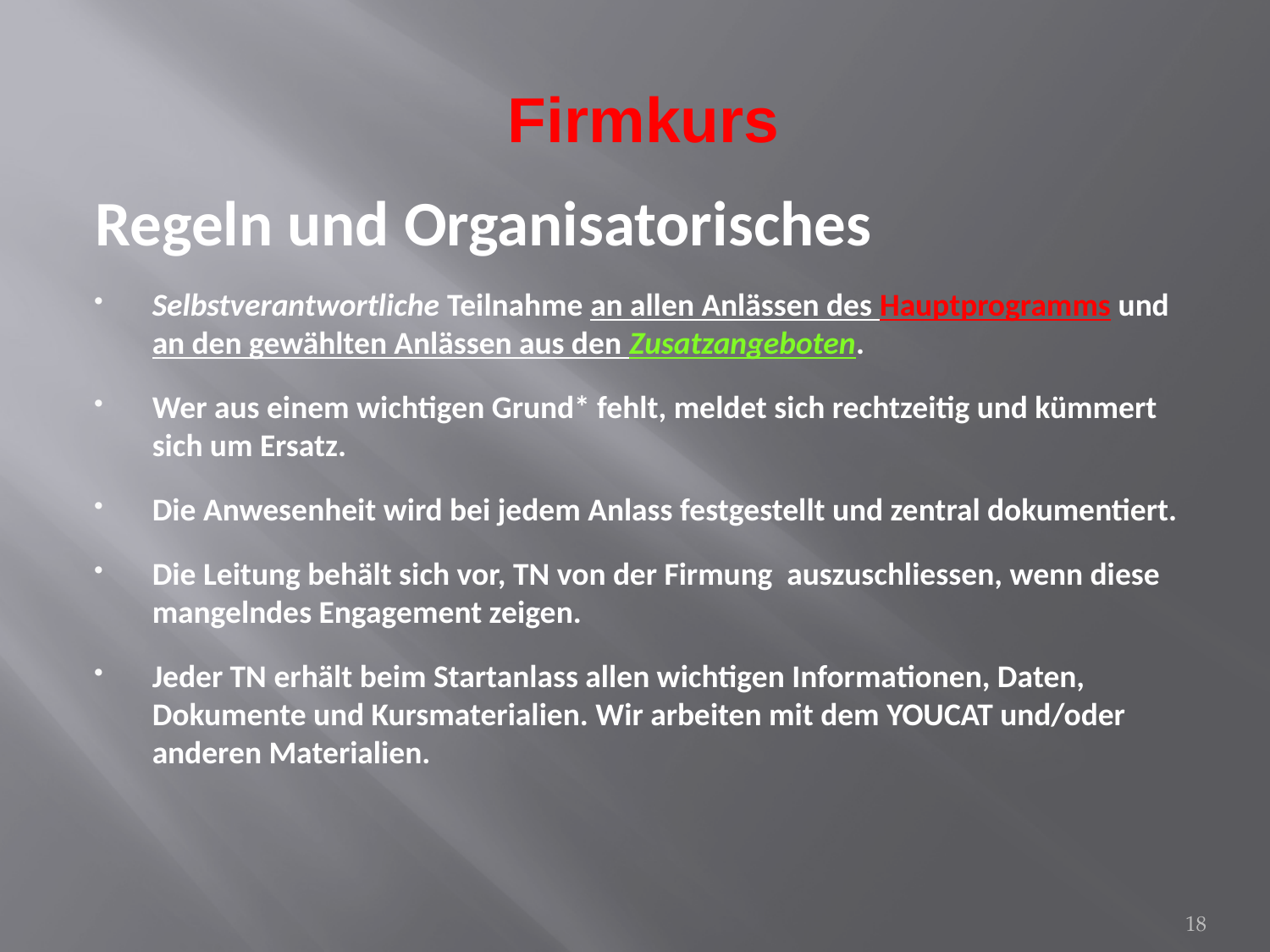

# Firmkurs
Regeln und Organisatorisches

Selbstverantwortliche Teilnahme an allen Anlässen des Hauptprogramms und an den gewählten Anlässen aus den Zusatzangeboten.

Wer aus einem wichtigen Grund* fehlt, meldet sich rechtzeitig und kümmert sich um Ersatz.

Die Anwesenheit wird bei jedem Anlass festgestellt und zentral dokumentiert.

Die Leitung behält sich vor, TN von der Firmung  auszuschliessen, wenn diese mangelndes Engagement zeigen.

Jeder TN erhält beim Startanlass allen wichtigen Informationen, Daten, Dokumente und Kursmaterialien. Wir arbeiten mit dem YOUCAT und/oder anderen Materialien.

18